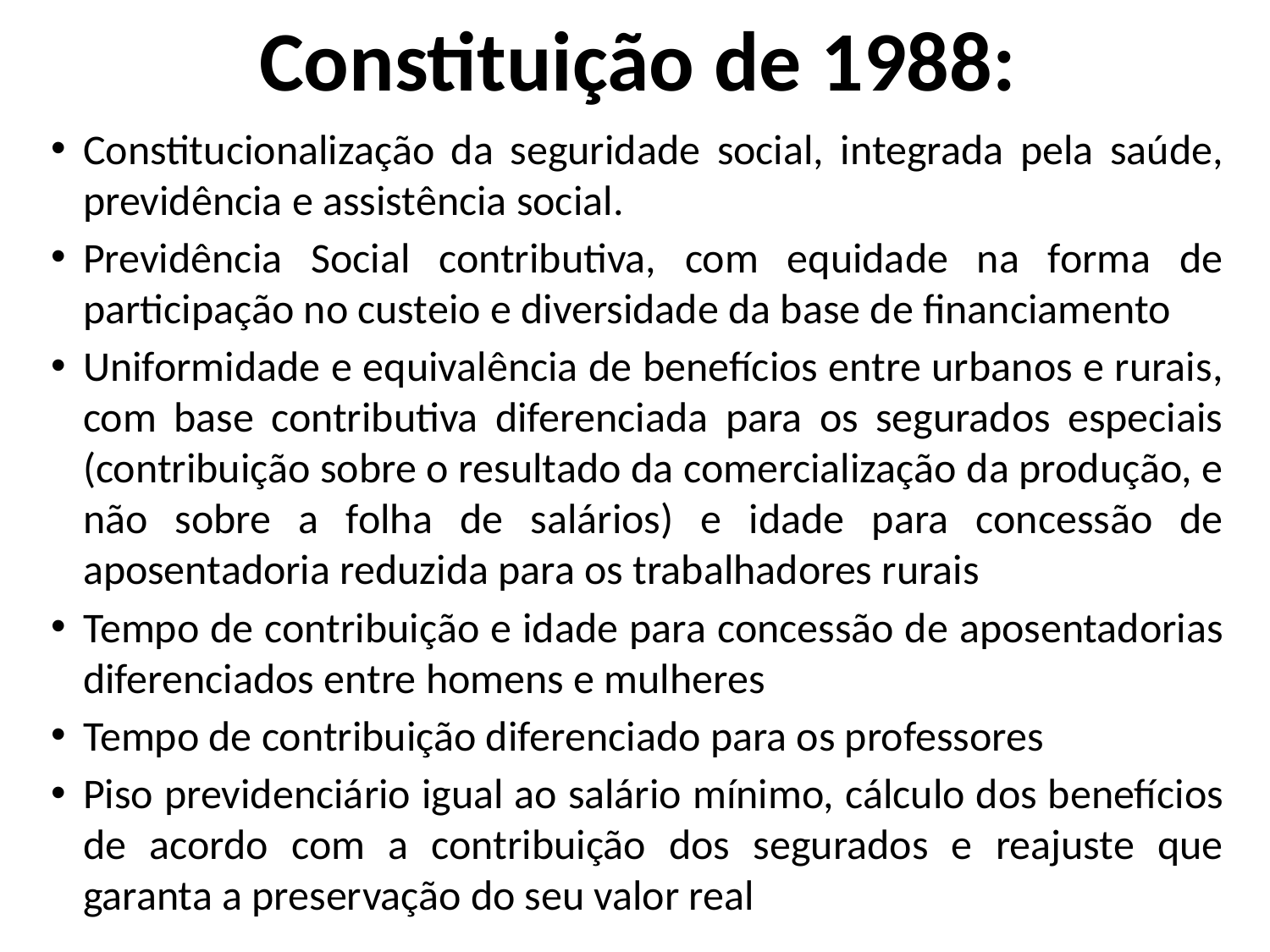

Constituição de 1988:
Constitucionalização da seguridade social, integrada pela saúde, previdência e assistência social.
Previdência Social contributiva, com equidade na forma de participação no custeio e diversidade da base de financiamento
Uniformidade e equivalência de benefícios entre urbanos e rurais, com base contributiva diferenciada para os segurados especiais (contribuição sobre o resultado da comercialização da produção, e não sobre a folha de salários) e idade para concessão de aposentadoria reduzida para os trabalhadores rurais
Tempo de contribuição e idade para concessão de aposentadorias diferenciados entre homens e mulheres
Tempo de contribuição diferenciado para os professores
Piso previdenciário igual ao salário mínimo, cálculo dos benefícios de acordo com a contribuição dos segurados e reajuste que garanta a preservação do seu valor real